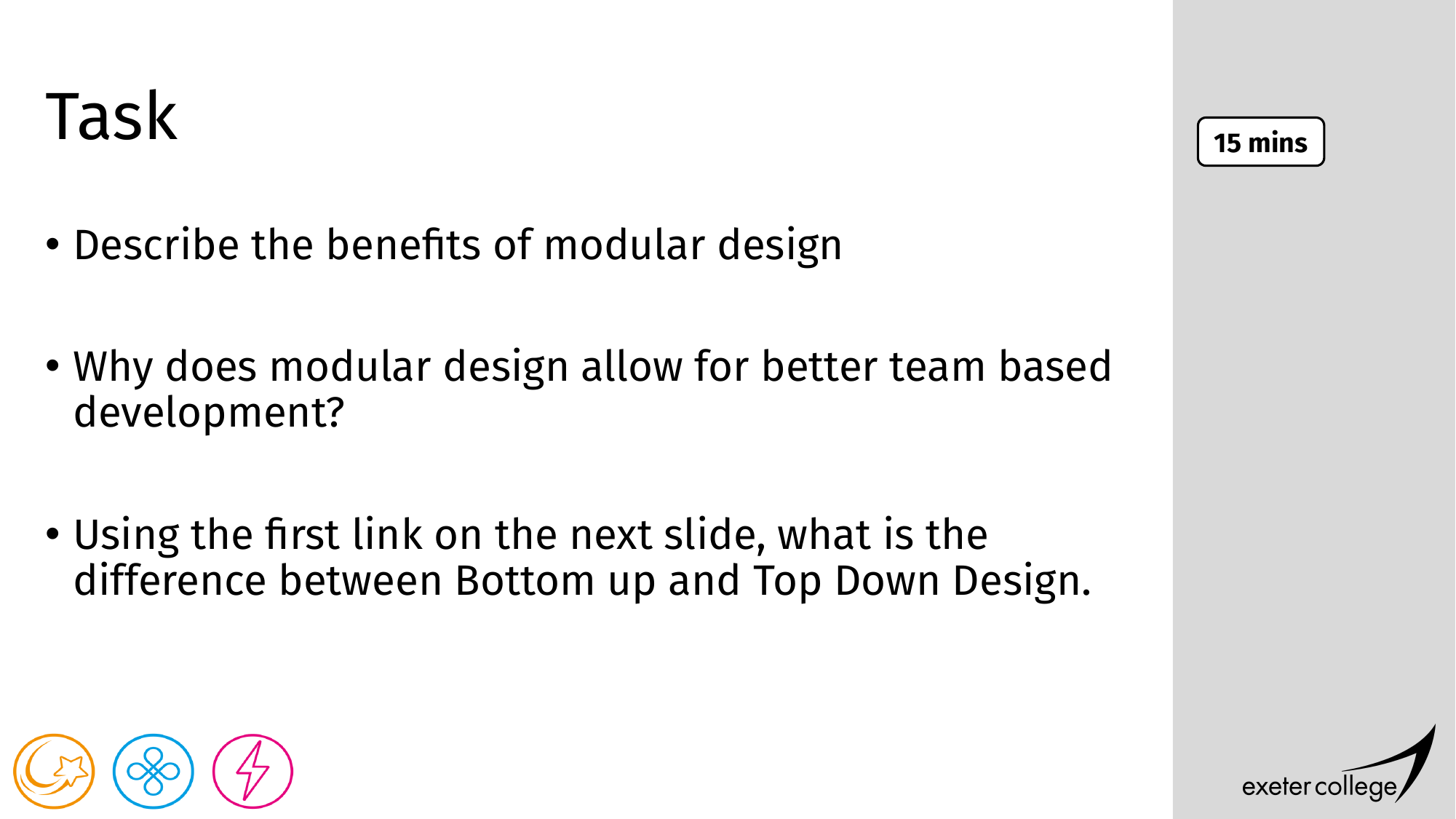

# Task
15 mins
Describe the benefits of modular design

Why does modular design allow for better team based development?

Using the first link on the next slide, what is the difference between Bottom up and Top Down Design.